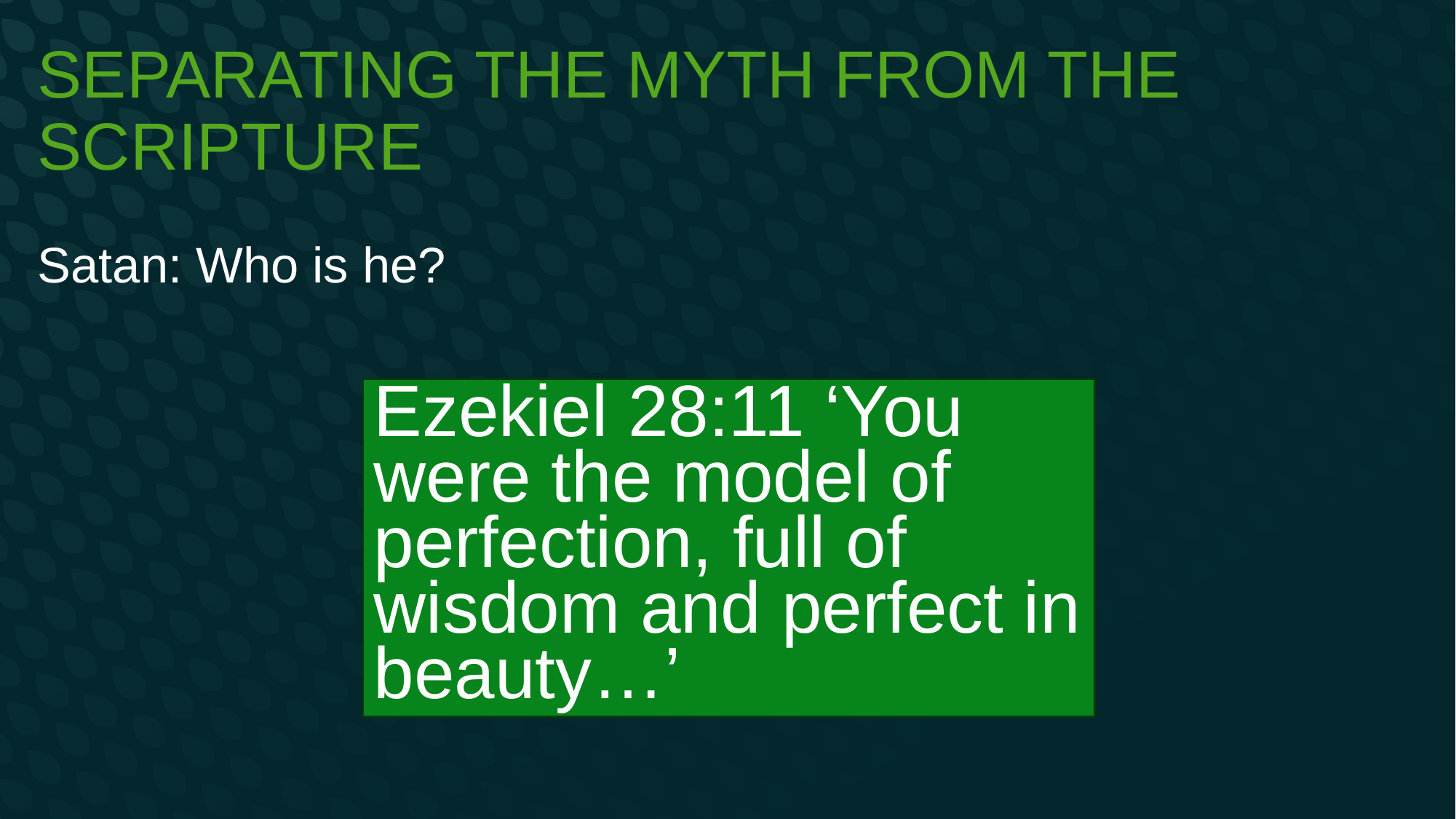

# Separating the myth from the scripture
Satan: Who is he?

Ezekiel 28:11 ‘You were the model of perfection, full of wisdom and perfect in beauty…’